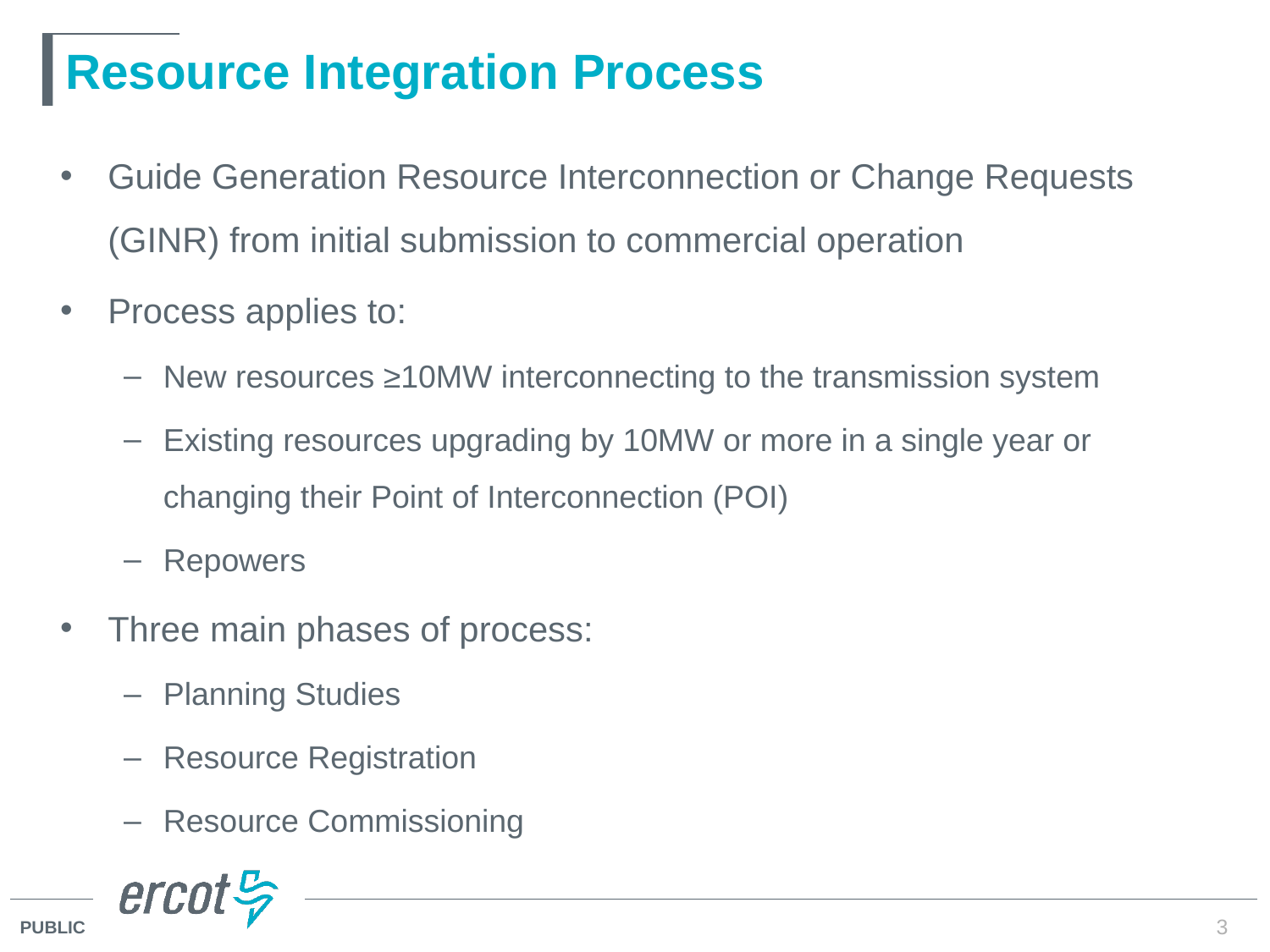

# Resource Integration Process
Guide Generation Resource Interconnection or Change Requests (GINR) from initial submission to commercial operation
Process applies to:
New resources ≥10MW interconnecting to the transmission system
Existing resources upgrading by 10MW or more in a single year or changing their Point of Interconnection (POI)
Repowers
Three main phases of process:
Planning Studies
Resource Registration
Resource Commissioning
3